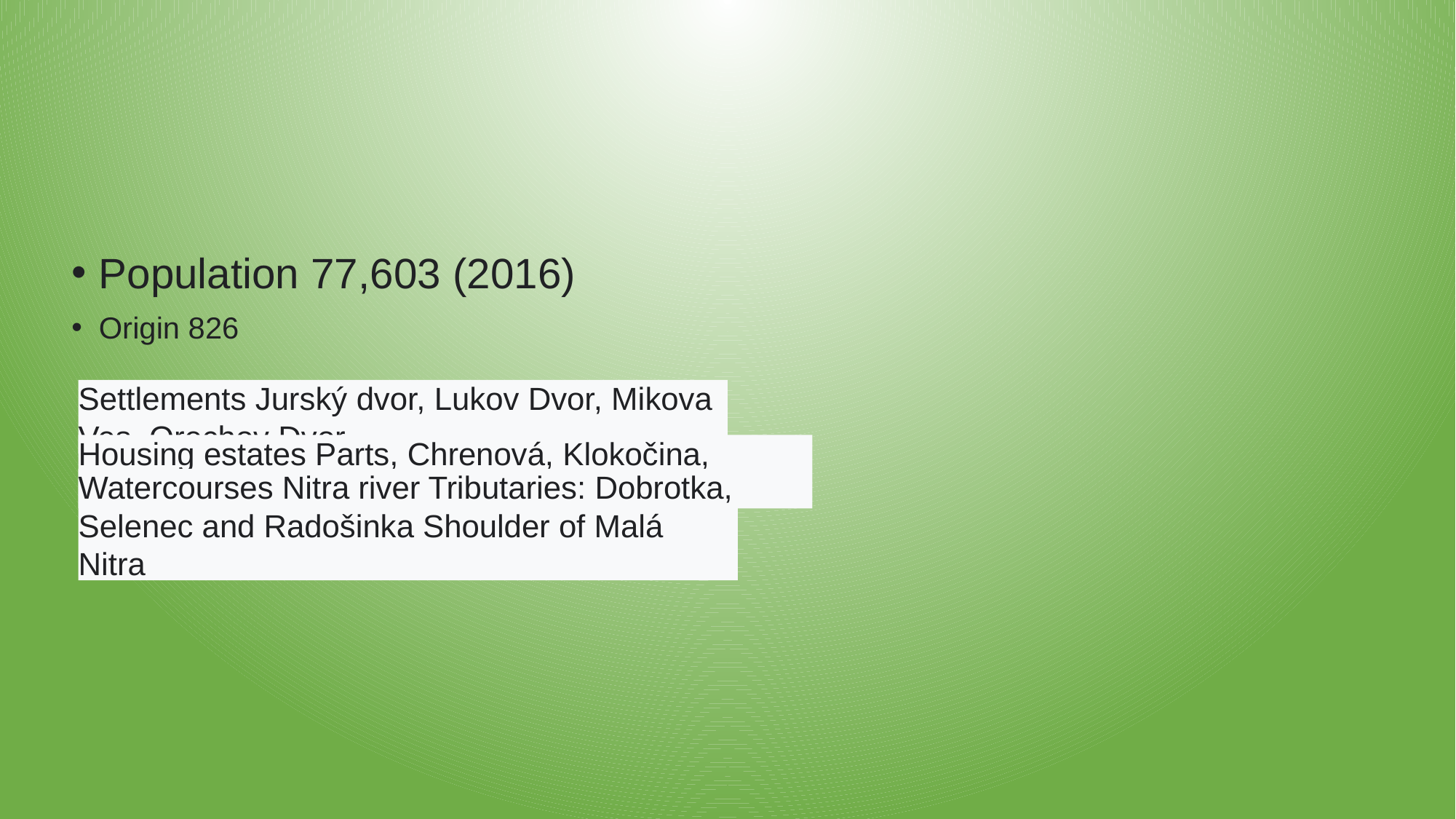

Population 77,603 (2016)
Origin 826

Settlements Jurský dvor, Lukov Dvor, Mikova Ves, Orechov Dvor
Housing estates Parts, Chrenová, Klokočina, Párovce
Watercourses Nitra river Tributaries: Dobrotka, Selenec and Radošinka Shoulder of Malá Nitra